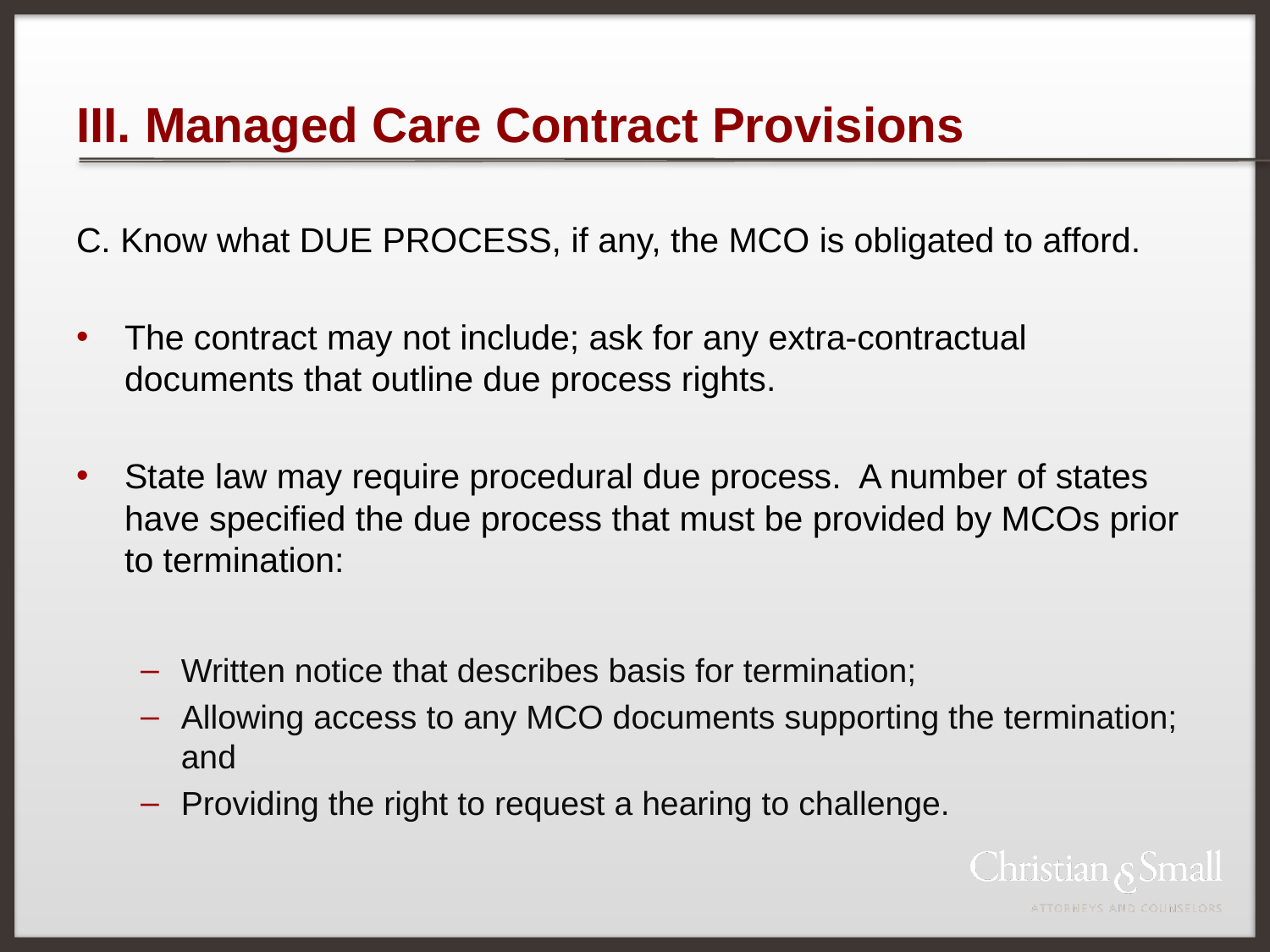

# III. Managed Care Contract Provisions
C. Know what DUE PROCESS, if any, the MCO is obligated to afford.

The contract may not include; ask for any extra-contractual documents that outline due process rights.

State law may require procedural due process.  A number of states have specified the due process that must be provided by MCOs prior to termination:

Written notice that describes basis for termination;
Allowing access to any MCO documents supporting the termination; and
Providing the right to request a hearing to challenge.